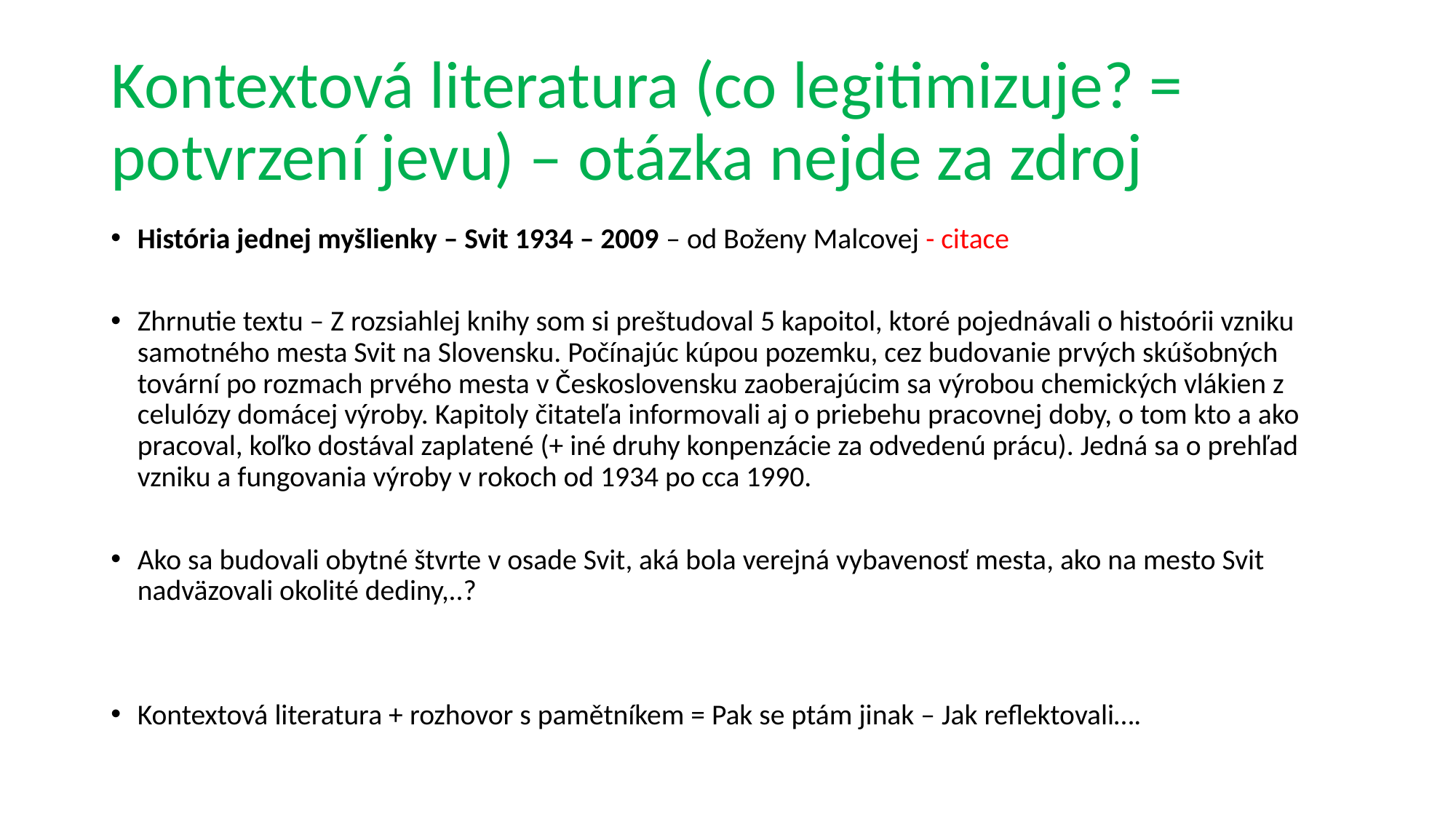

# Kontextová literatura (co legitimizuje? = potvrzení jevu) – otázka nejde za zdroj
História jednej myšlienky – Svit 1934 – 2009 – od Boženy Malcovej - citace

Zhrnutie textu – Z rozsiahlej knihy som si preštudoval 5 kapoitol, ktoré pojednávali o histoórii vzniku samotného mesta Svit na Slovensku. Počínajúc kúpou pozemku, cez budovanie prvých skúšobných tovární po rozmach prvého mesta v Československu zaoberajúcim sa výrobou chemických vlákien z celulózy domácej výroby. Kapitoly čitateľa informovali aj o priebehu pracovnej doby, o tom kto a ako pracoval, koľko dostával zaplatené (+ iné druhy konpenzácie za odvedenú prácu). Jedná sa o prehľad vzniku a fungovania výroby v rokoch od 1934 po cca 1990.

Ako sa budovali obytné štvrte v osade Svit, aká bola verejná vybavenosť mesta, ako na mesto Svit nadväzovali okolité dediny,..?

Kontextová literatura + rozhovor s pamětníkem = Pak se ptám jinak – Jak reflektovali….